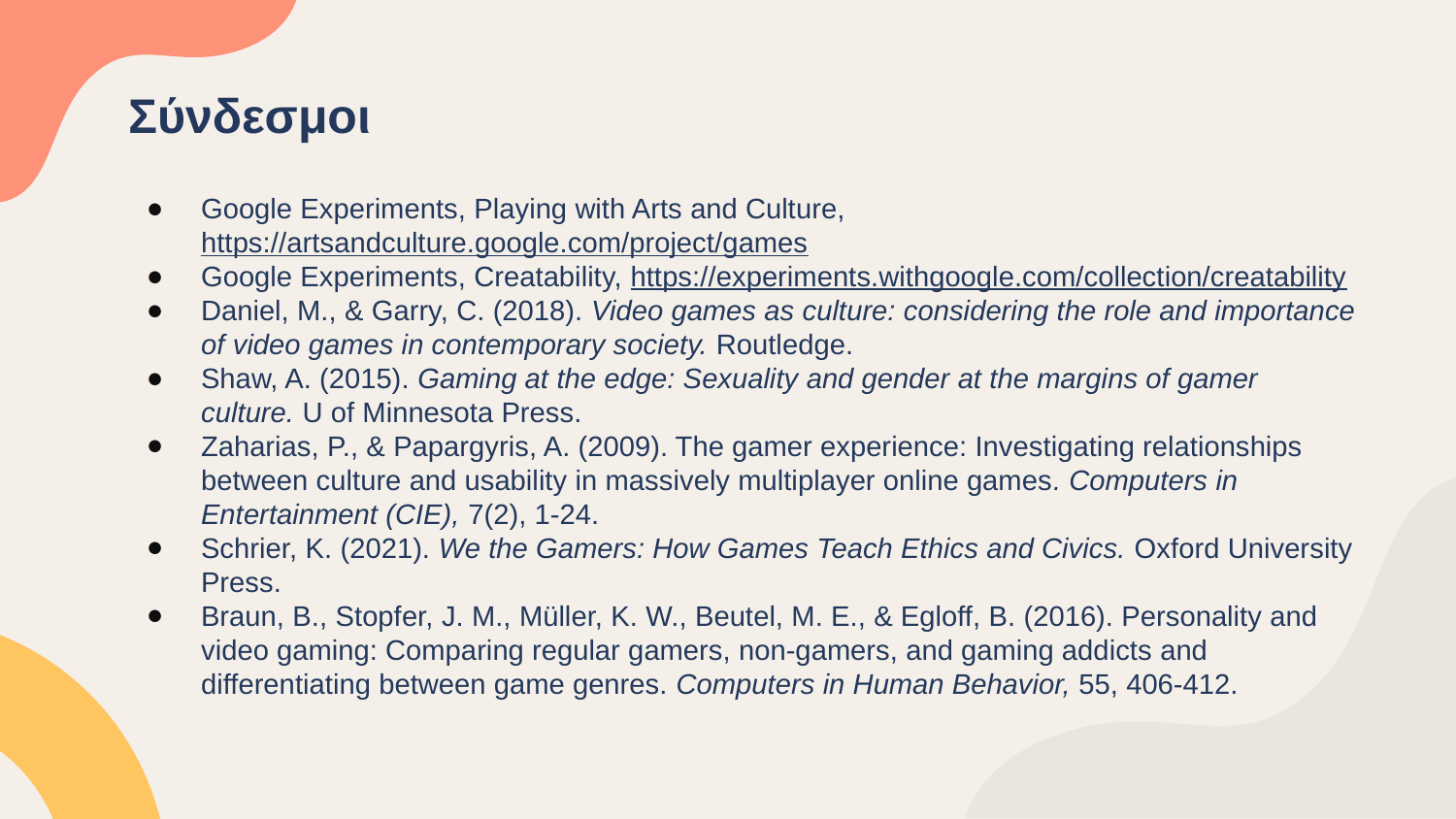

# Σύνδεσμοι
Google Experiments, Playing with Arts and Culture, https://artsandculture.google.com/project/games
Google Experiments, Creatability, https://experiments.withgoogle.com/collection/creatability
Daniel, M., & Garry, C. (2018). Video games as culture: considering the role and importance of video games in contemporary society. Routledge.
Shaw, A. (2015). Gaming at the edge: Sexuality and gender at the margins of gamer culture. U of Minnesota Press.
Zaharias, P., & Papargyris, A. (2009). The gamer experience: Investigating relationships between culture and usability in massively multiplayer online games. Computers in Entertainment (CIE), 7(2), 1-24.
Schrier, K. (2021). We the Gamers: How Games Teach Ethics and Civics. Oxford University Press.
Braun, B., Stopfer, J. M., Müller, K. W., Beutel, M. E., & Egloff, B. (2016). Personality and video gaming: Comparing regular gamers, non-gamers, and gaming addicts and differentiating between game genres. Computers in Human Behavior, 55, 406-412.